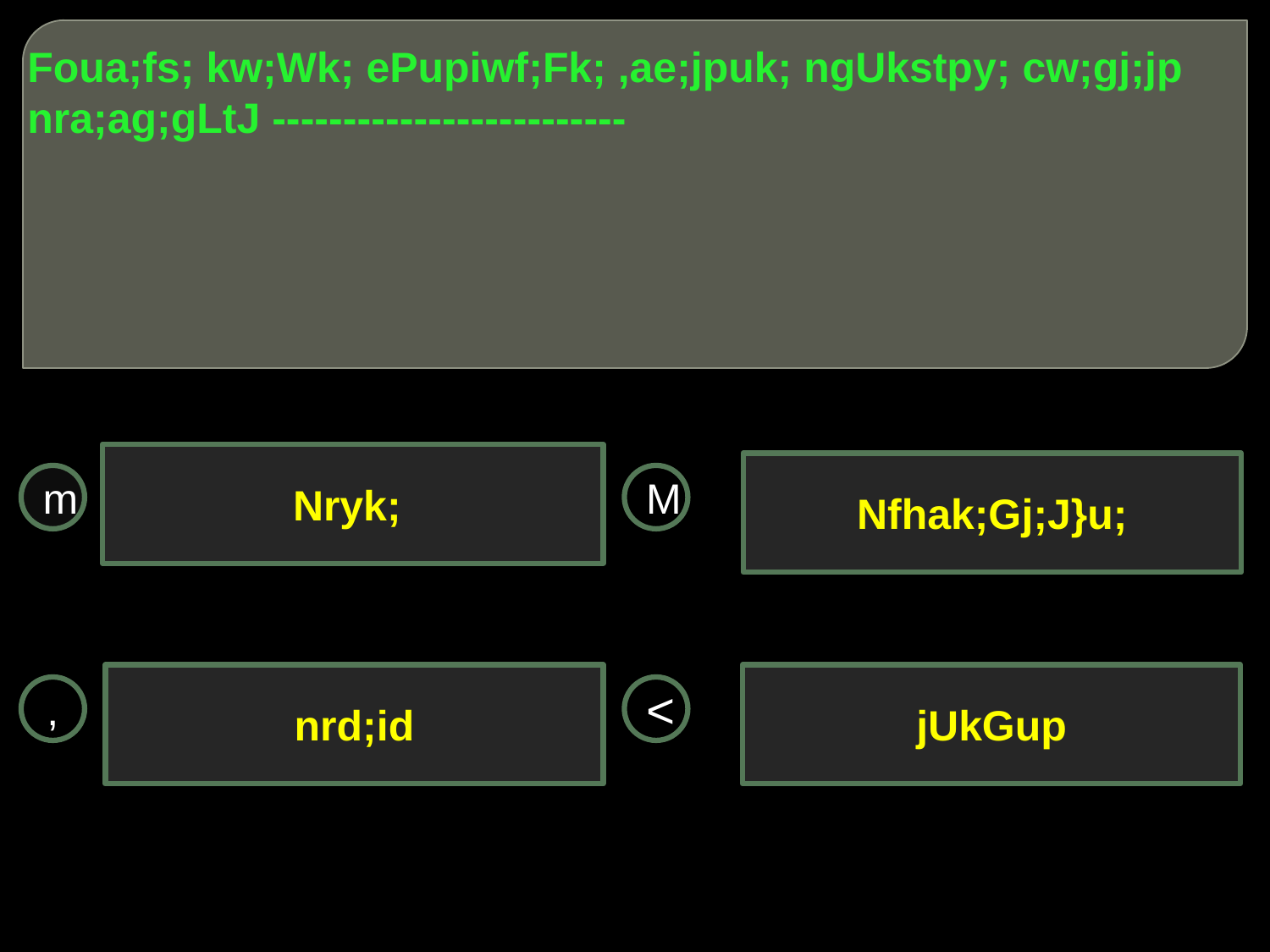

# Foua;fs; kw;Wk; ePupiwf;Fk; ,ae;jpuk; ngUkstpy; cw;gj;jp nra;ag;gLtJ -------------------------

Nryk;
Nfhak;Gj;J}u;
m
M
nrd;id
jUkGup
,
<